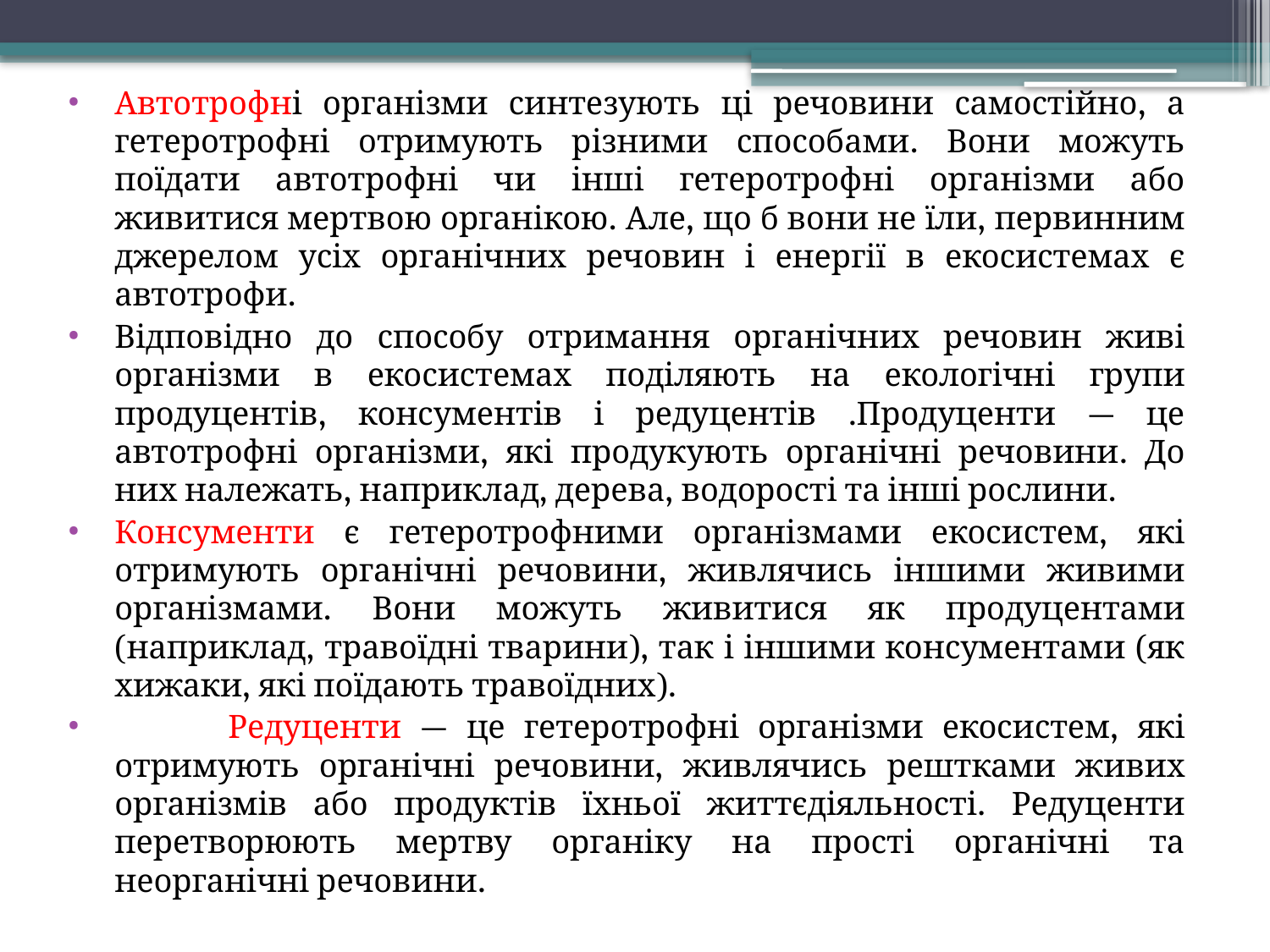

Автотрофні організми синтезують ці речовини самостійно, а гетеротрофні отримують різними способами. Вони можуть поїдати автотрофні чи інші гетеротрофні організми або живитися мертвою органікою. Але, що б вони не їли, первинним джерелом усіх органічних речовин і енергії в екосистемах є автотрофи.
Відповідно до способу отримання органічних речовин живі організми в екосистемах поділяють на екологічні групи продуцентів, консументів і редуцентів .Продуценти — це автотрофні організми, які продукують органічні речовини. До них належать, наприклад, дерева, водорості та інші рослини.
Консументи є гетеротрофними організмами екосистем, які отримують органічні речовини, живлячись іншими живими організмами. Вони можуть живитися як продуцентами (наприклад, травоїдні тварини), так і іншими консументами (як хижаки, які поїдають травоїдних).
      Редуценти — це гетеротрофні організми екосистем, які отримують органічні речовини, живлячись рештками живих організмів або продуктів їхньої життєдіяльності. Редуценти перетворюють мертву органіку на прості органічні та неорганічні речовини.